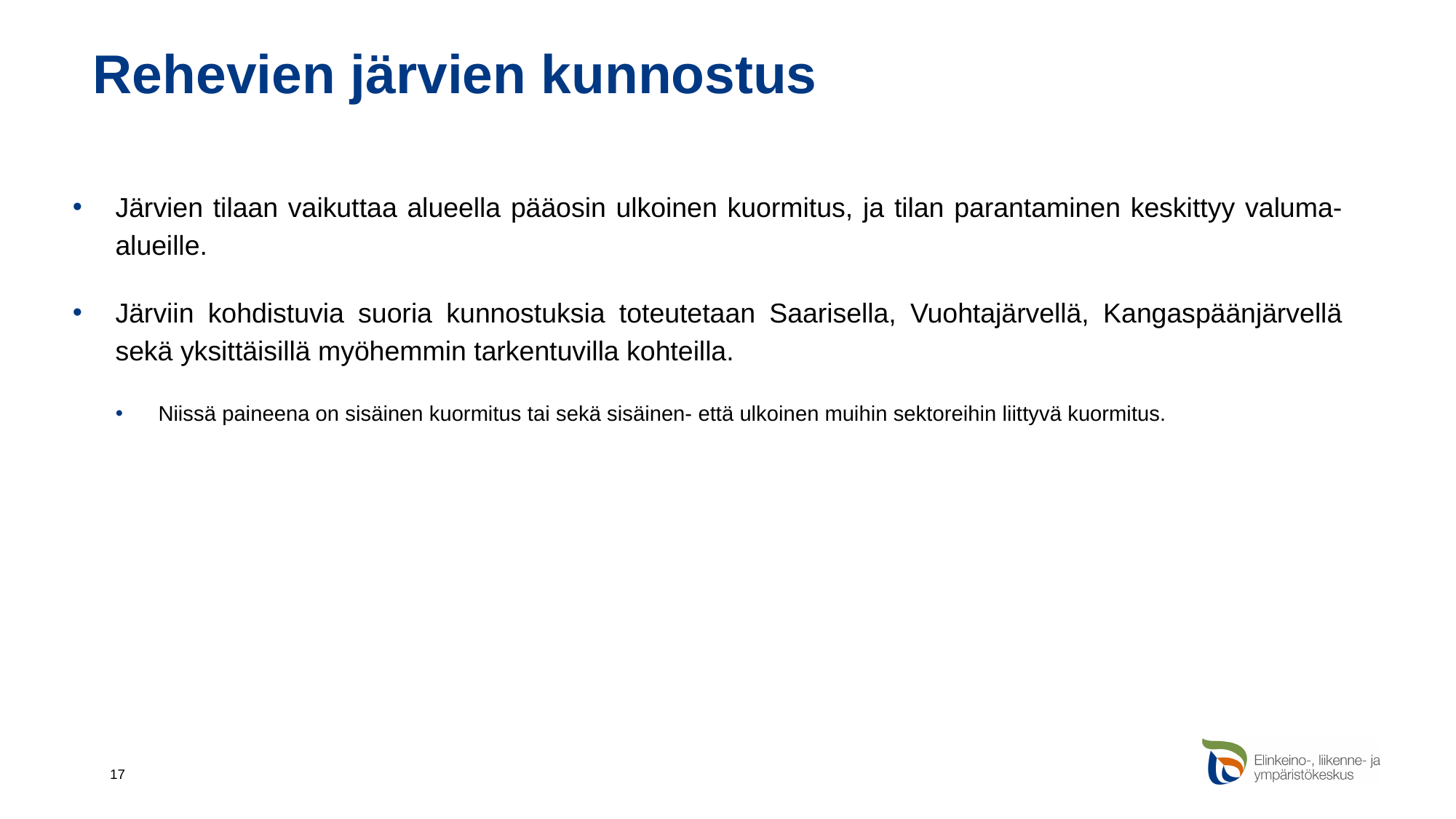

# Rehevien järvien kunnostus
Järvien tilaan vaikuttaa alueella pääosin ulkoinen kuormitus, ja tilan parantaminen keskittyy valuma-alueille.
Järviin kohdistuvia suoria kunnostuksia toteutetaan Saarisella, Vuohtajärvellä, Kangaspäänjärvellä sekä yksittäisillä myöhemmin tarkentuvilla kohteilla.
Niissä paineena on sisäinen kuormitus tai sekä sisäinen- että ulkoinen muihin sektoreihin liittyvä kuormitus.

17